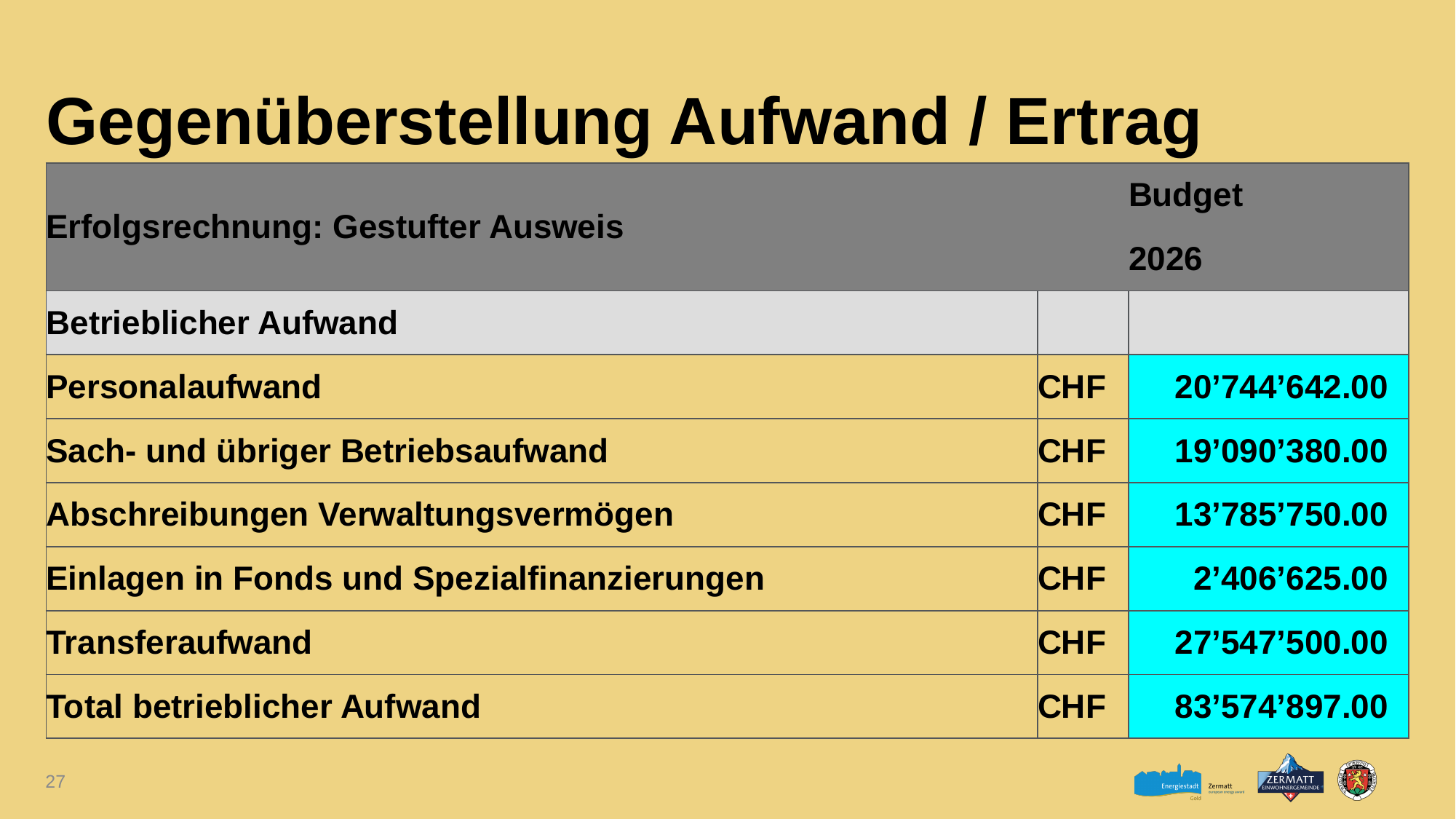

# Gegenüberstellung Aufwand / Ertrag
| Erfolgsrechnung: Gestufter Ausweis |  | Budget |
| --- | --- | --- |
|  |  | 2026 |
| Betrieblicher Aufwand |  |  |
| Personalaufwand | CHF | 20’744’642.00 |
| Sach- und übriger Betriebsaufwand | CHF | 19’090’380.00 |
| Abschreibungen Verwaltungsvermögen | CHF | 13’785’750.00 |
| Einlagen in Fonds und Spezialfinanzierungen | CHF | 2’406’625.00 |
| Transferaufwand | CHF | 27’547’500.00 |
| Total betrieblicher Aufwand | CHF | 83’574’897.00 |
27